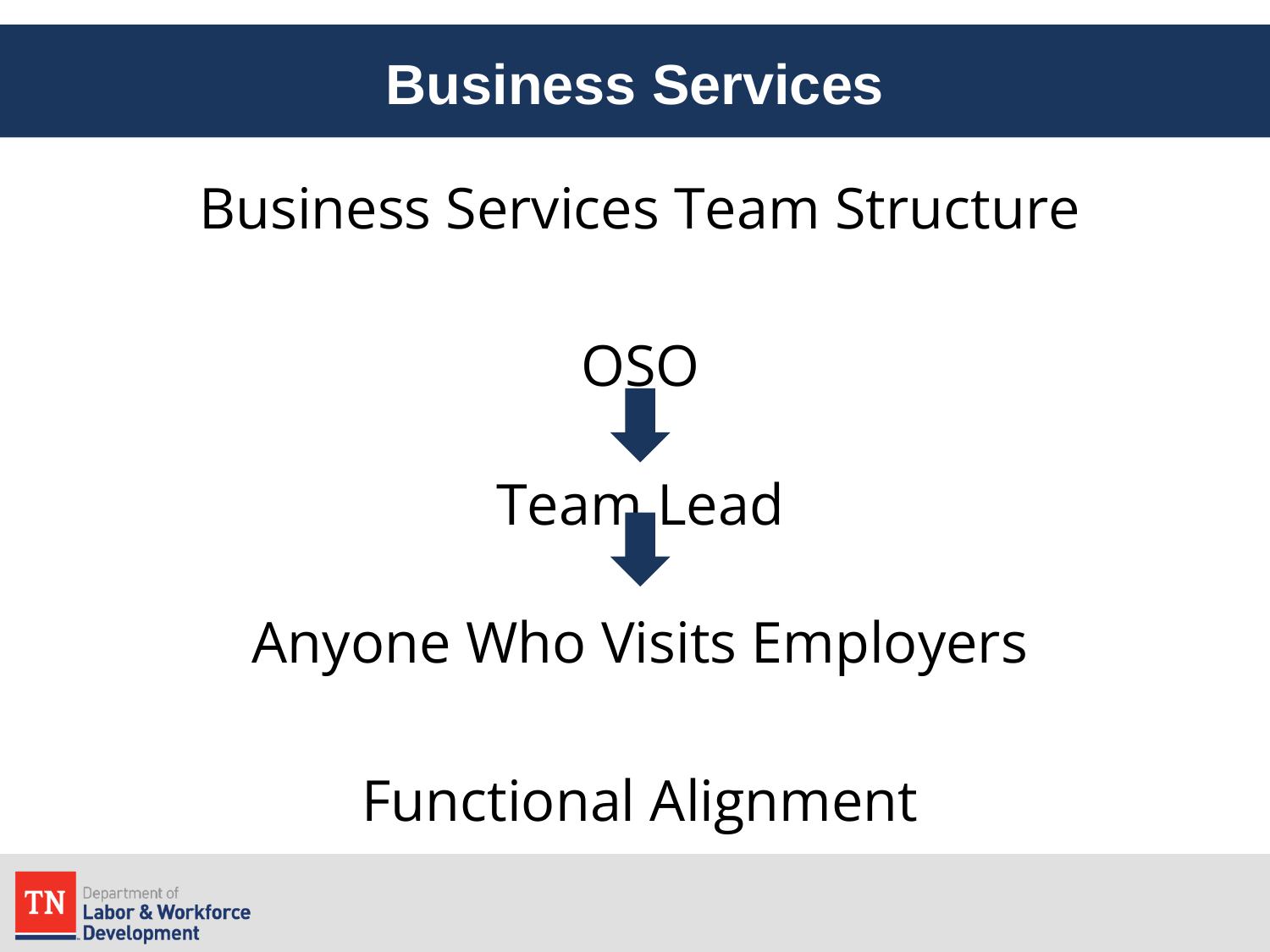

# Business Services
Business Services Team Structure

OSO

Team Lead

Anyone Who Visits Employers

Functional Alignment